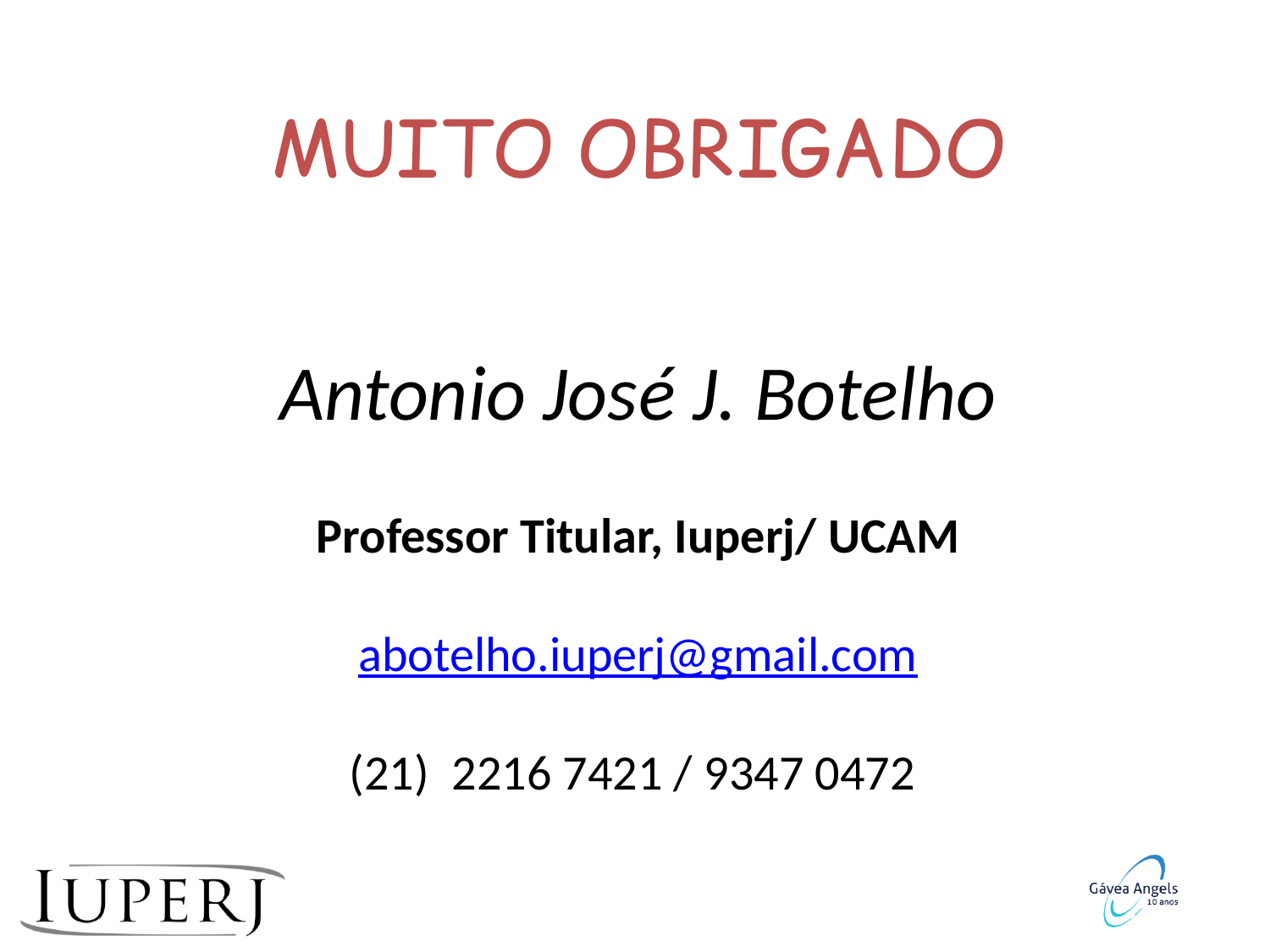

# MUITO OBRIGADO

Antonio José J. Botelho

Professor Titular, Iuperj/ UCAM

abotelho.iuperj@gmail.com

(21)  2216 7421 / 9347 0472